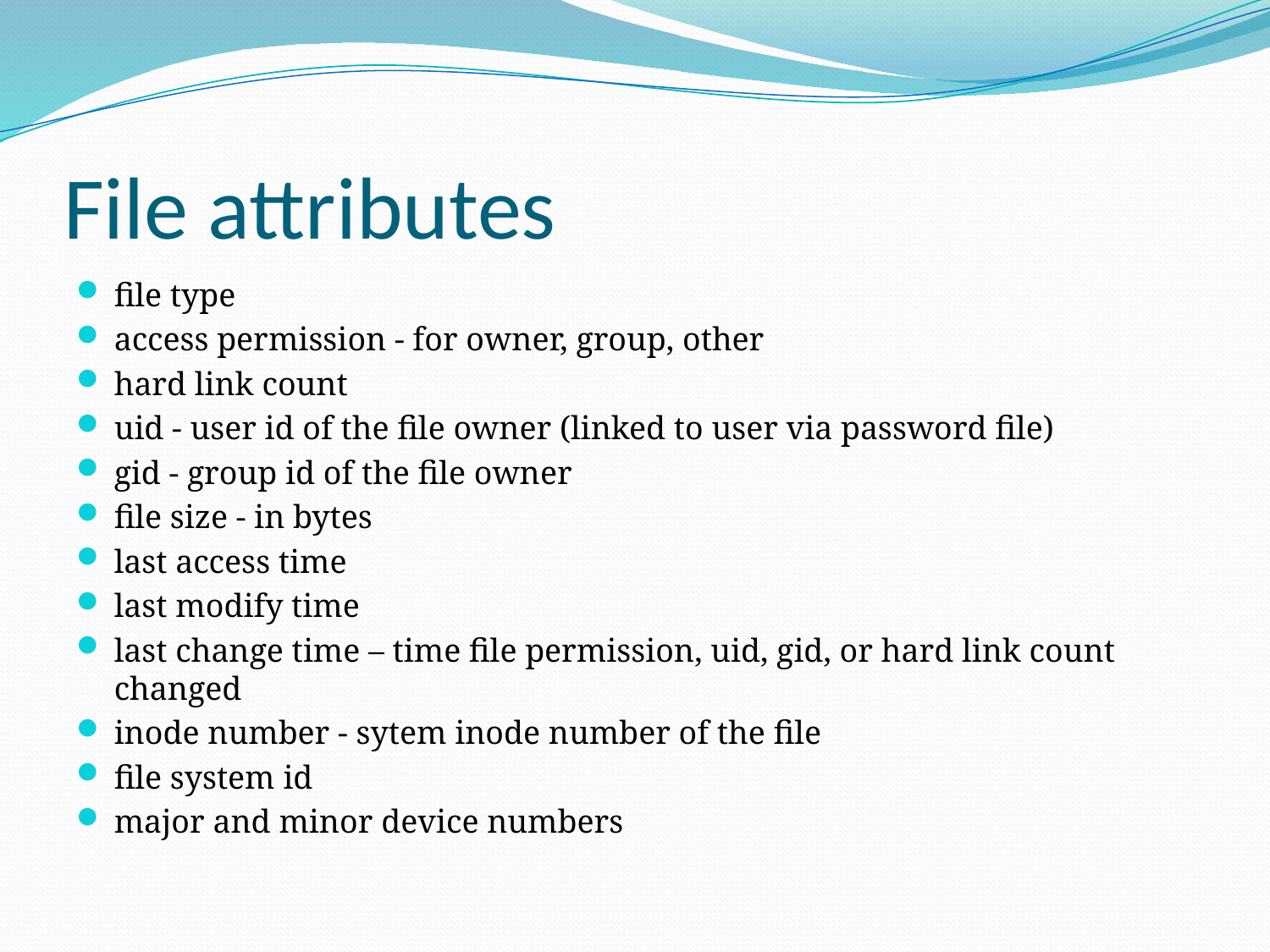

# File attributes
file type
access permission - for owner, group, other
hard link count
uid - user id of the file owner (linked to user via password file)
gid - group id of the file owner
file size - in bytes
last access time
last modify time
last change time – time file permission, uid, gid, or hard link count changed
inode number - sytem inode number of the file
file system id
major and minor device numbers